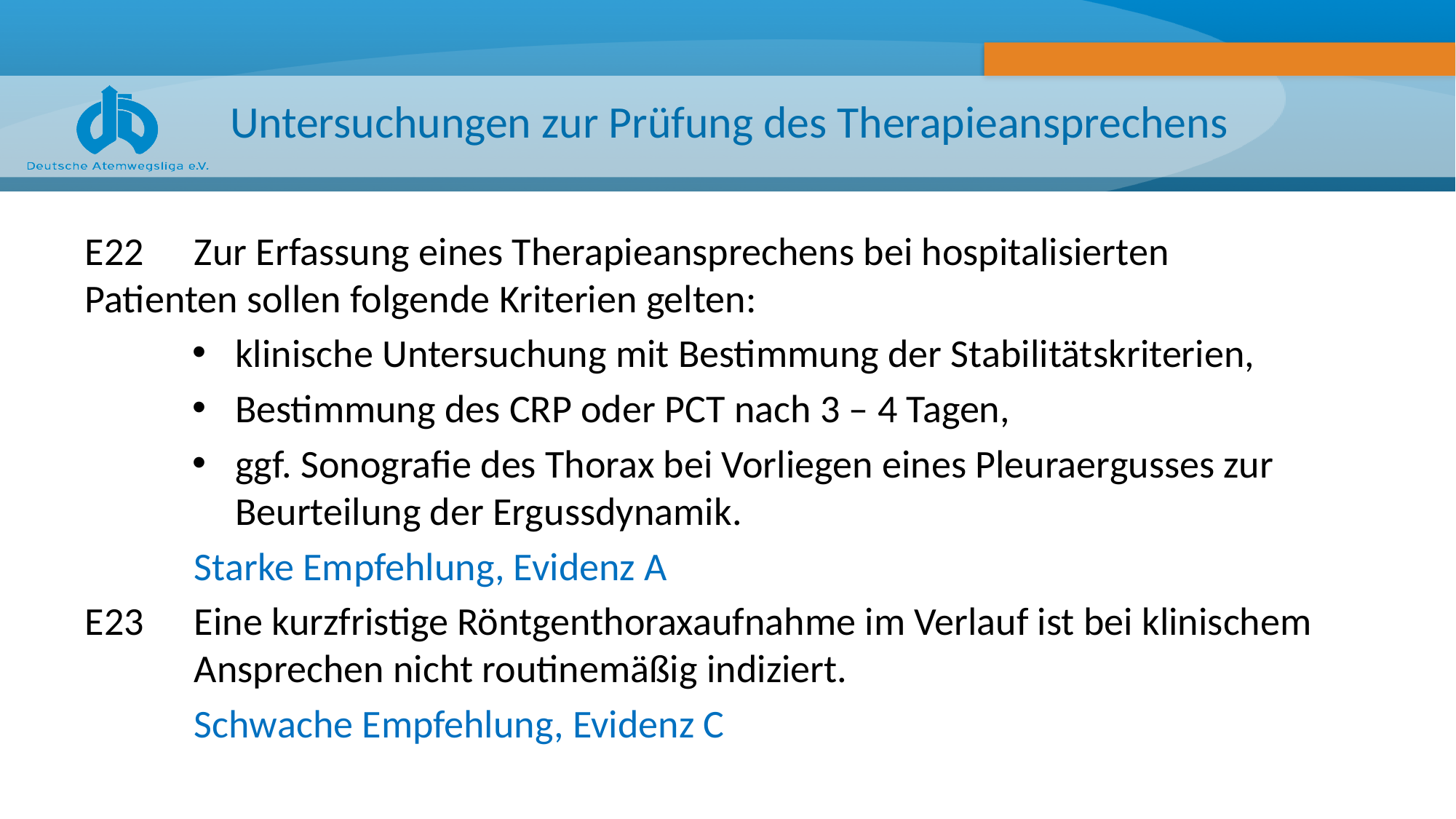

# Untersuchungen zur Prüfung des Therapieansprechens
E22	Zur Erfassung eines Therapieansprechens bei hospitalisierten 	Patienten sollen folgende Kriterien gelten:
klinische Untersuchung mit Bestimmung der Stabilitätskriterien,
Bestimmung des CRP oder PCT nach 3 – 4 Tagen,
ggf. Sonografie des Thorax bei Vorliegen eines Pleuraergusses zur Beurteilung der Ergussdynamik.
	Starke Empfehlung, Evidenz A
E23 	Eine kurzfristige Röntgenthoraxaufnahme im Verlauf ist bei klinischem 	Ansprechen nicht routinemäßig indiziert.
	Schwache Empfehlung, Evidenz C